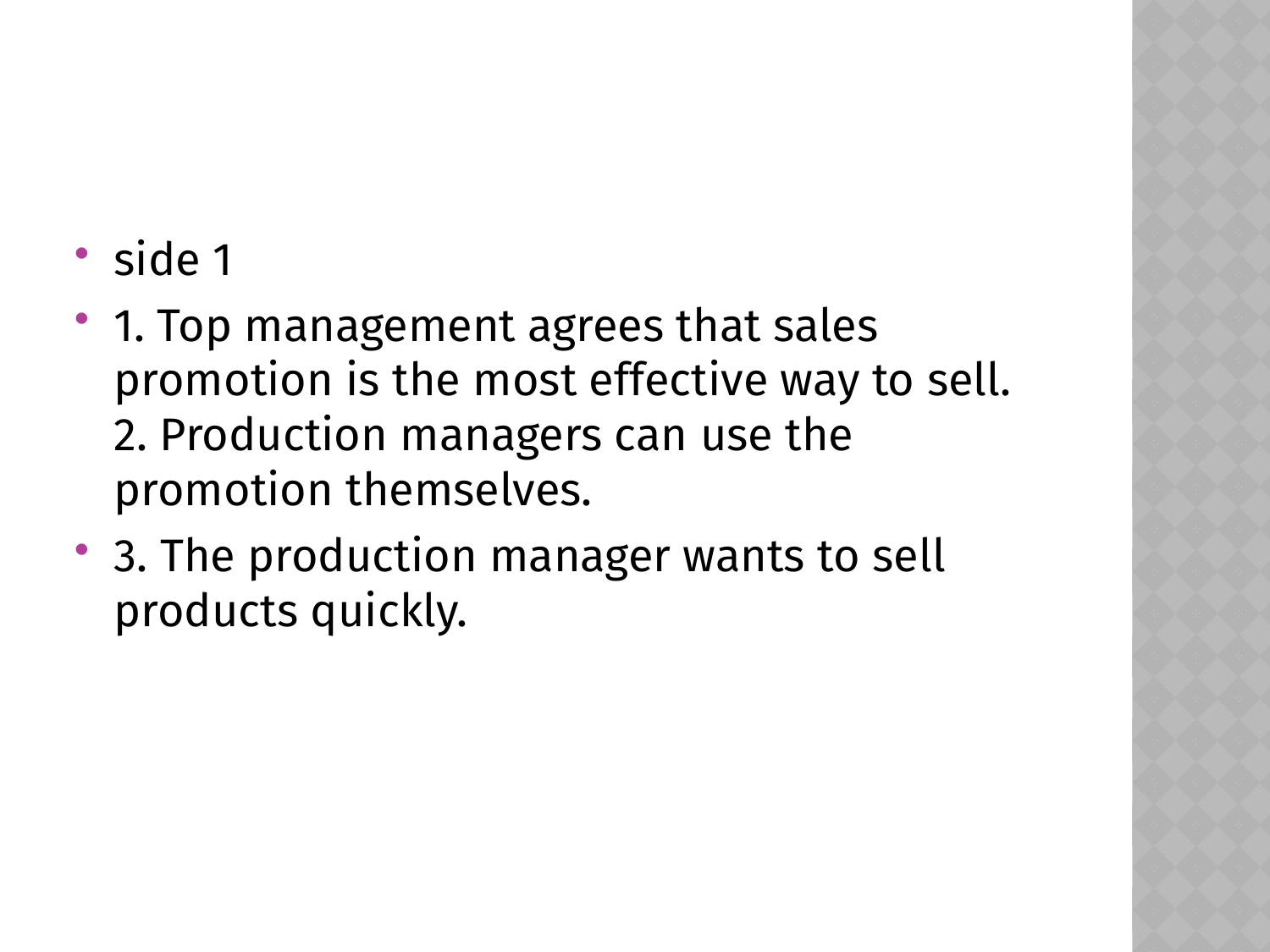

#
side 1
1. Top management agrees that sales promotion is the most effective way to sell. 2. Production managers can use the promotion themselves.
3. The production manager wants to sell products quickly.